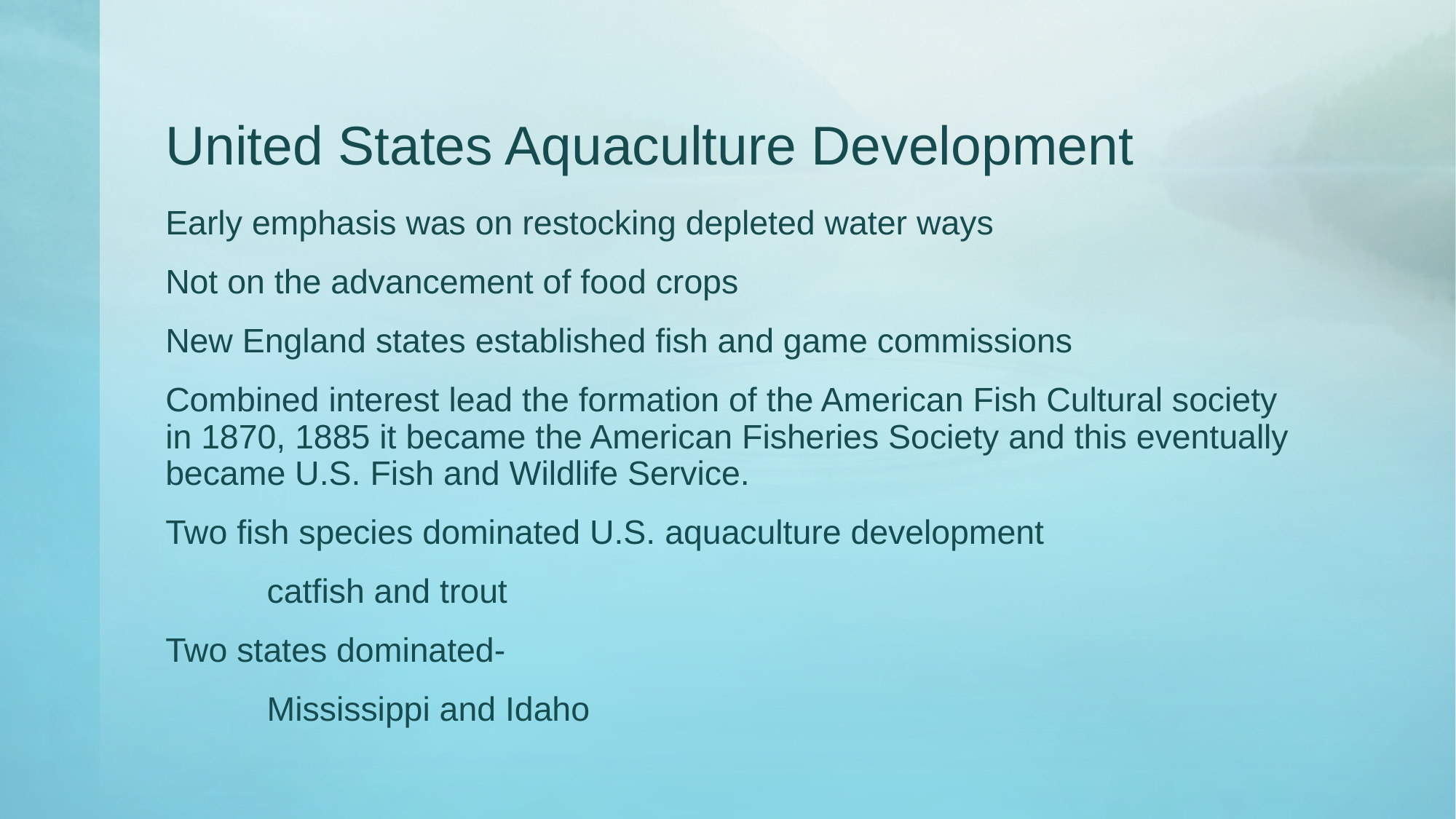

# United States Aquaculture Development
Early emphasis was on restocking depleted water ways
Not on the advancement of food crops
New England states established fish and game commissions
Combined interest lead the formation of the American Fish Cultural society in 1870, 1885 it became the American Fisheries Society and this eventually became U.S. Fish and Wildlife Service.
Two fish species dominated U.S. aquaculture development
	catfish and trout
Two states dominated-
	Mississippi and Idaho